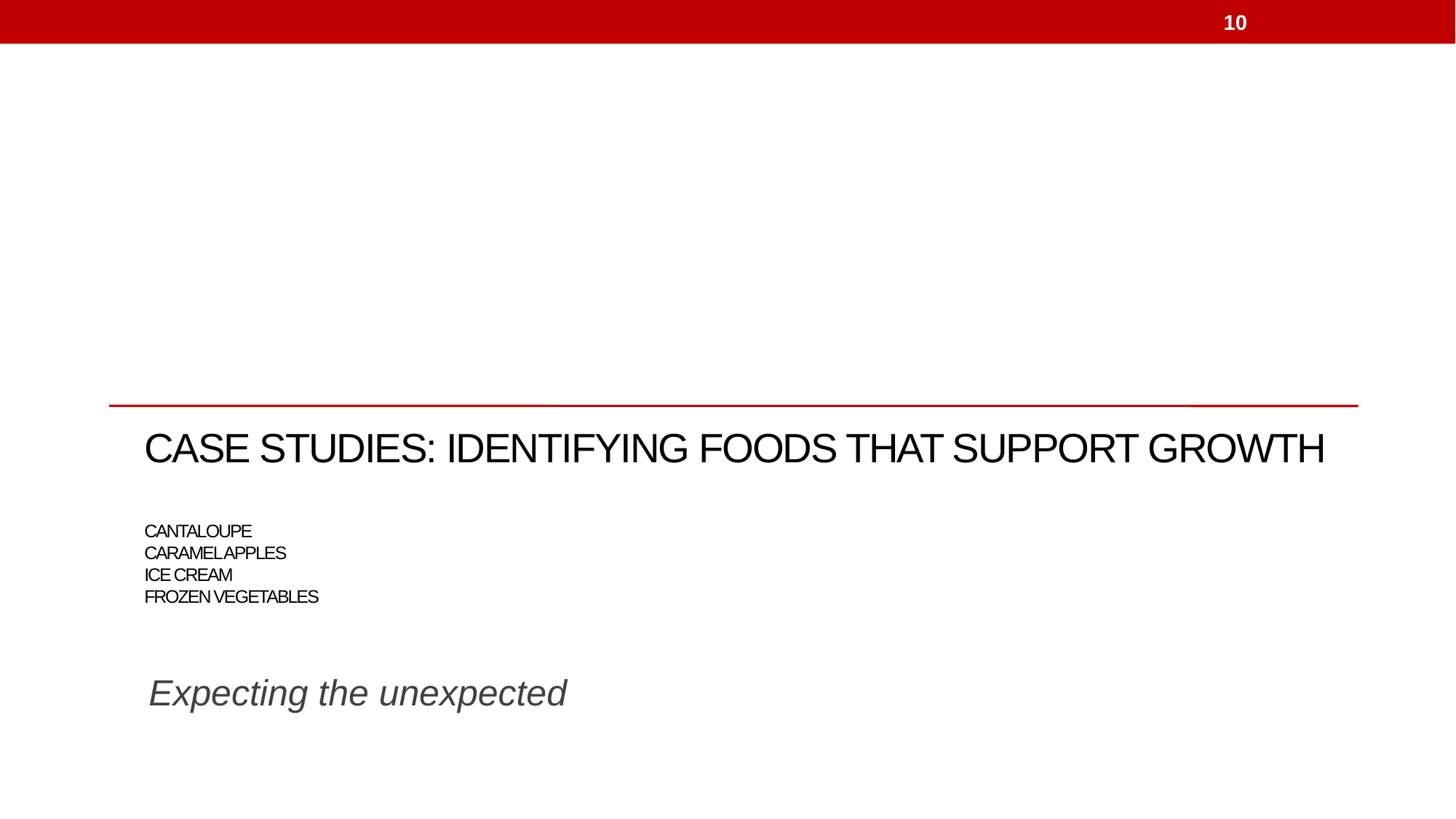

10
# Case studies: Identifying foods that support growth Cantaloupe Caramel apples ice cream frozen vegetables
Expecting the unexpected